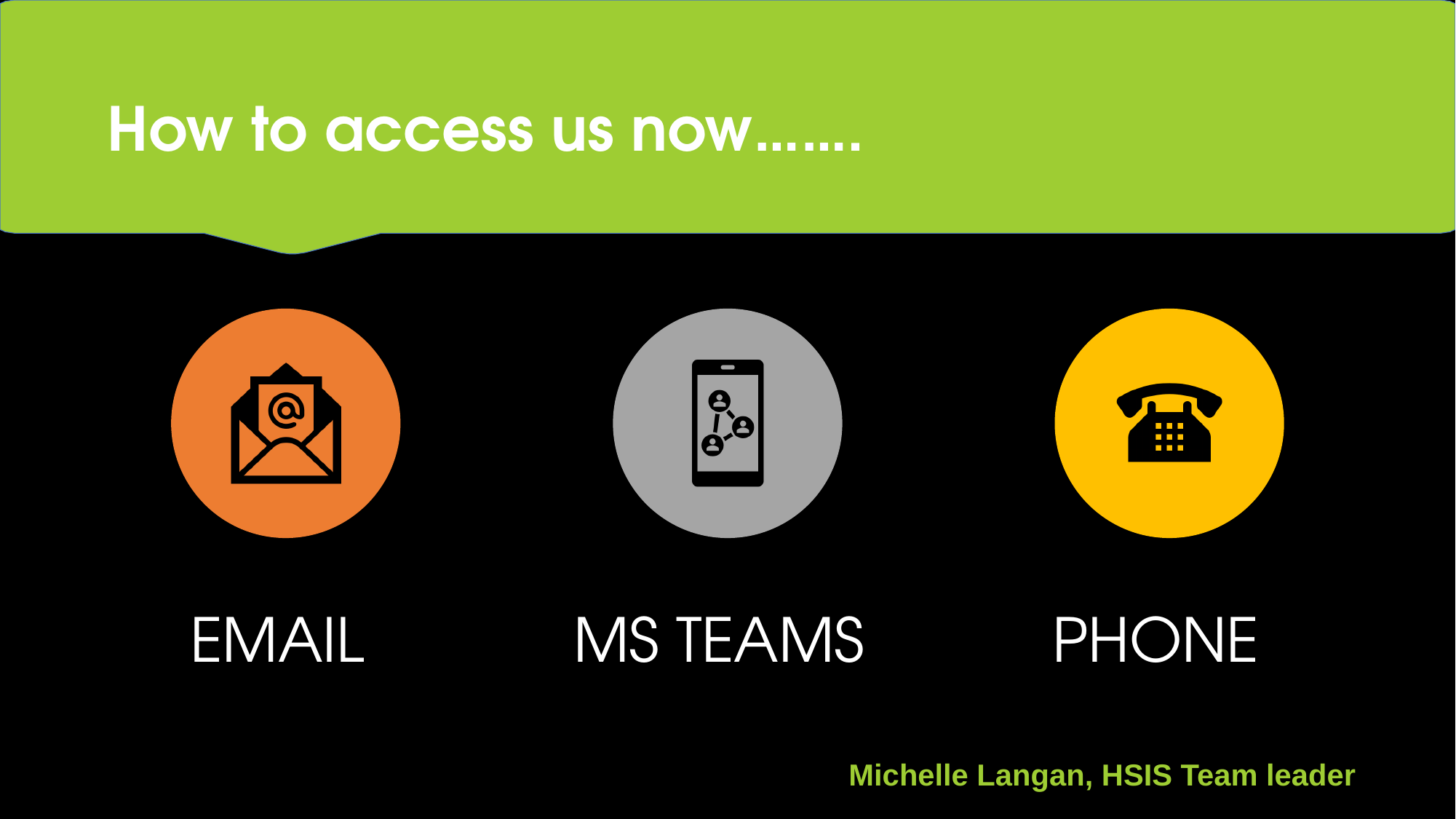

# How to access us now…….
Email
MS Teams
Phone
Michelle Langan, HSIS Team leader